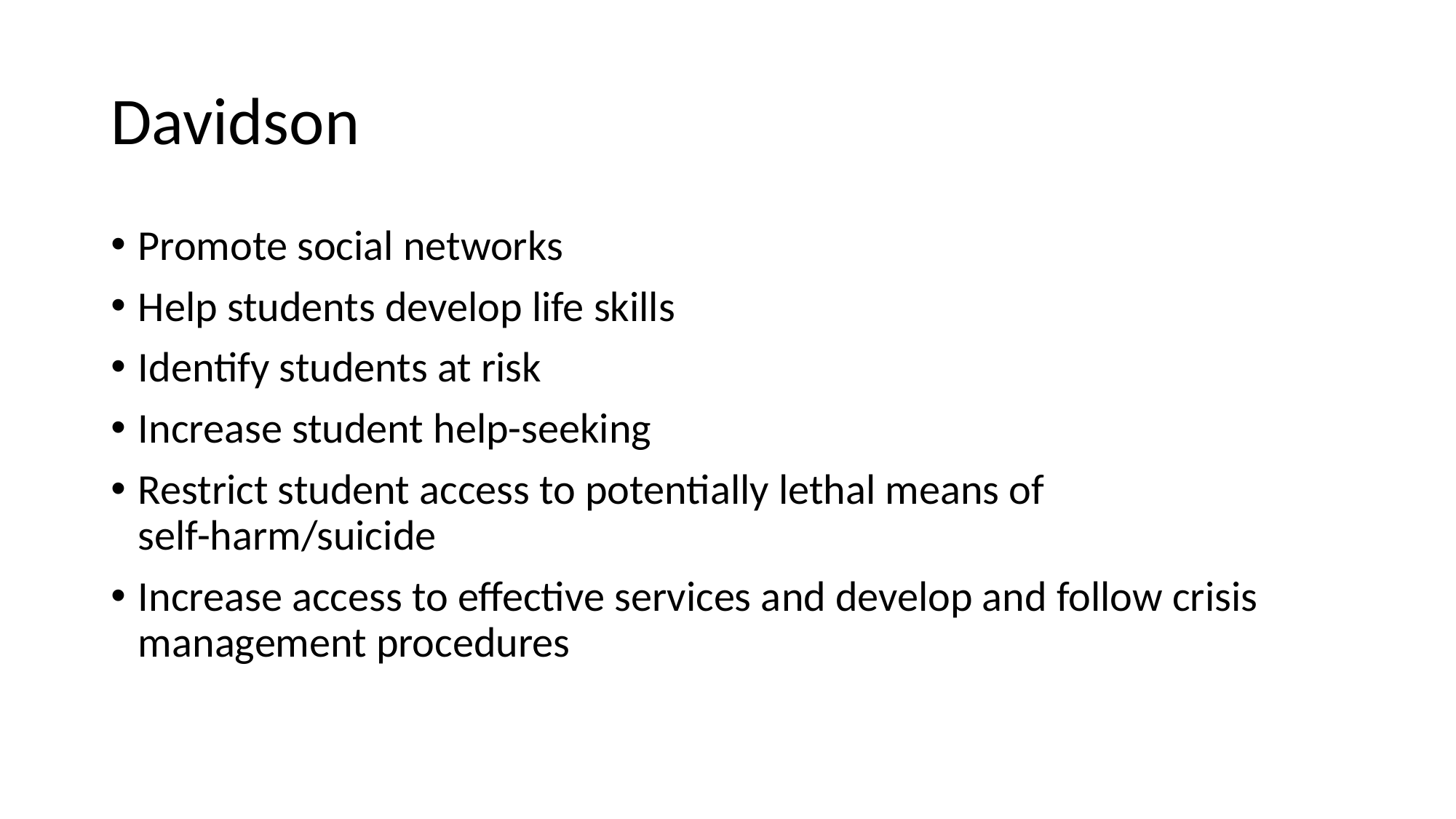

# Davidson
Promote social networks
Help students develop life skills
Identify students at risk
Increase student help-seeking
Restrict student access to potentially lethal means of self-harm/suicide
Increase access to effective services and develop and follow crisis management procedures